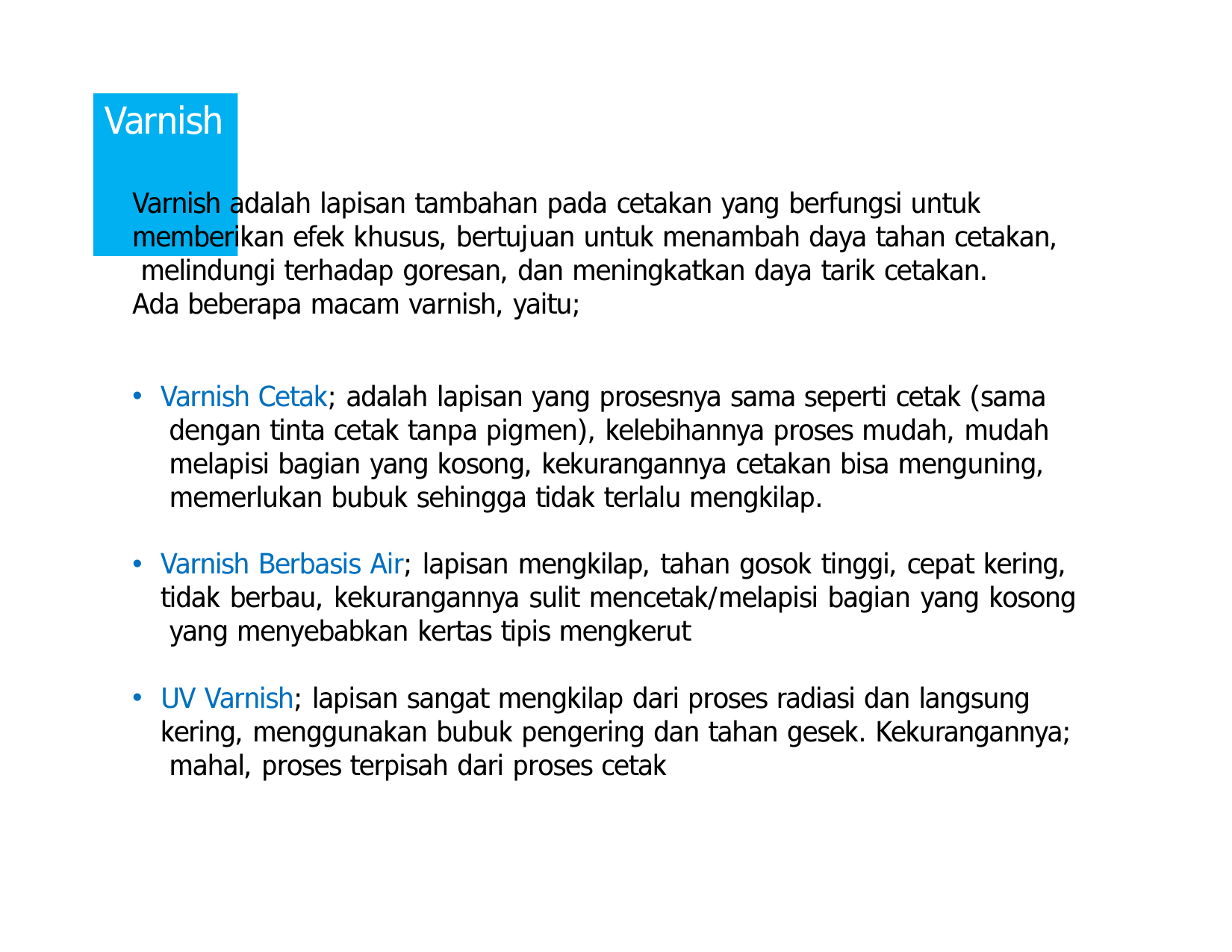

# Varnish
Varnish adalah lapisan tambahan pada cetakan yang berfungsi untuk  memberikan efek khusus, bertujuan untuk menambah daya tahan cetakan,  melindungi terhadap goresan, dan meningkatkan daya tarik cetakan.
Ada beberapa macam varnish, yaitu;

Varnish Cetak; adalah lapisan yang prosesnya sama seperti cetak (sama  dengan tinta cetak tanpa pigmen), kelebihannya proses mudah, mudah  melapisi bagian yang kosong, kekurangannya cetakan bisa menguning,  memerlukan bubuk sehingga tidak terlalu mengkilap.

Varnish Berbasis Air; lapisan mengkilap, tahan gosok tinggi, cepat kering,  tidak berbau, kekurangannya sulit mencetak/melapisi bagian yang kosong  yang menyebabkan kertas tipis mengkerut

UV Varnish; lapisan sangat mengkilap dari proses radiasi dan langsung  kering, menggunakan bubuk pengering dan tahan gesek. Kekurangannya;  mahal, proses terpisah dari proses cetak